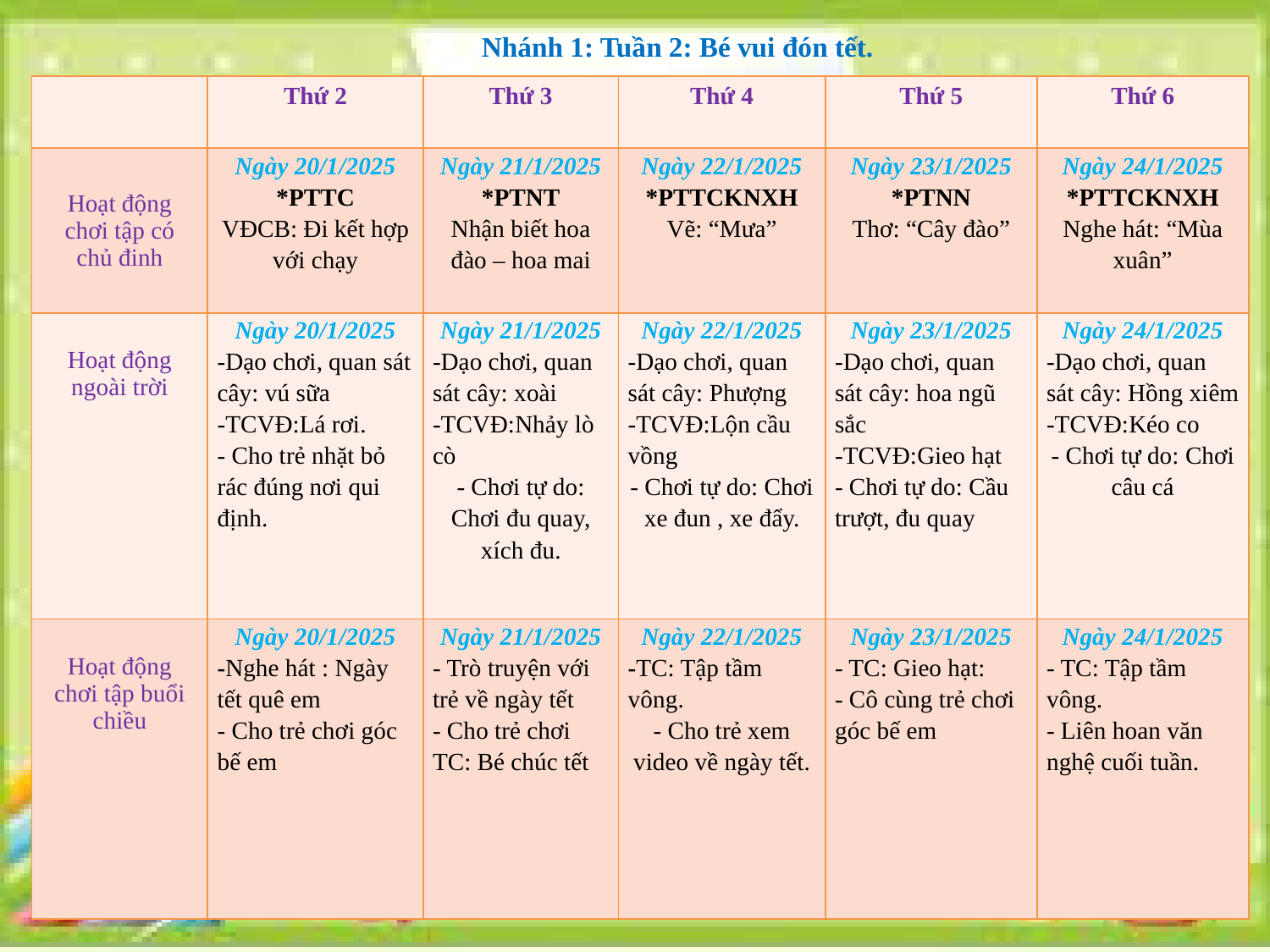

Nhánh 1: Tuần 2: Bé vui đón tết.
|  | Thứ 2 | Thứ 3 | Thứ 4 | Thứ 5 | Thứ 6 |
| --- | --- | --- | --- | --- | --- |
| Hoạt động chơi tập có chủ đinh | Ngày 20/1/2025 \*PTTC VĐCB: Đi kết hợp với chạy | Ngày 21/1/2025 \*PTNT Nhận biết hoa đào – hoa mai | Ngày 22/1/2025 \*PTTCKNXH Vẽ: “Mưa” | Ngày 23/1/2025 \*PTNN Thơ: “Cây đào” | Ngày 24/1/2025 \*PTTCKNXH Nghe hát: “Mùa xuân” |
| Hoạt động ngoài trời | Ngày 20/1/2025 -Dạo chơi, quan sát cây: vú sữa -TCVĐ:Lá rơi. - Cho trẻ nhặt bỏ rác đúng nơi qui định. | Ngày 21/1/2025 -Dạo chơi, quan sát cây: xoài -TCVĐ:Nhảy lò cò - Chơi tự do: Chơi đu quay, xích đu. | Ngày 22/1/2025 -Dạo chơi, quan sát cây: Phượng -TCVĐ:Lộn cầu vồng - Chơi tự do: Chơi xe đun , xe đẩy. | Ngày 23/1/2025 -Dạo chơi, quan sát cây: hoa ngũ sắc -TCVĐ:Gieo hạt - Chơi tự do: Cầu trượt, đu quay | Ngày 24/1/2025 -Dạo chơi, quan sát cây: Hồng xiêm -TCVĐ:Kéo co - Chơi tự do: Chơi câu cá |
| Hoạt động chơi tập buổi chiều | Ngày 20/1/2025 -Nghe hát : Ngày tết quê em - Cho trẻ chơi góc bế em | Ngày 21/1/2025 - Trò truyện với trẻ về ngày tết - Cho trẻ chơi TC: Bé chúc tết | Ngày 22/1/2025 -TC: Tập tầm vông. - Cho trẻ xem video về ngày tết. | Ngày 23/1/2025 - TC: Gieo hạt: - Cô cùng trẻ chơi góc bế em | Ngày 24/1/2025 - TC: Tập tầm vông. - Liên hoan văn nghệ cuối tuần. |